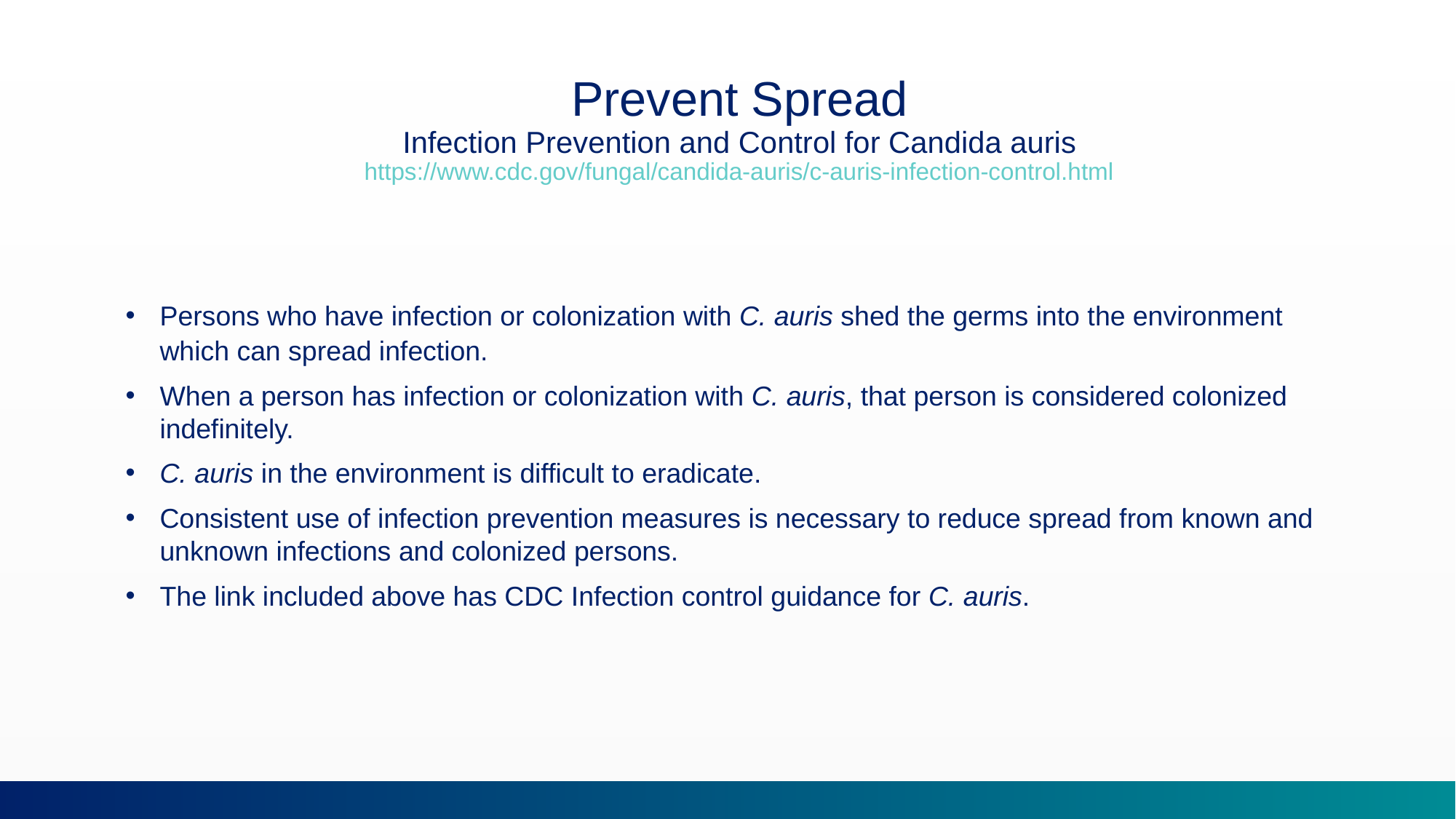

Prevent Spread
Infection Prevention and Control for Candida auris
https://www.cdc.gov/fungal/candida-auris/c-auris-infection-control.html

Persons who have infection or colonization with C. auris shed the germs into the environment which can spread infection.
When a person has infection or colonization with C. auris, that person is considered colonized indefinitely.
C. auris in the environment is difficult to eradicate.
Consistent use of infection prevention measures is necessary to reduce spread from known and unknown infections and colonized persons.
The link included above has CDC Infection control guidance for C. auris.